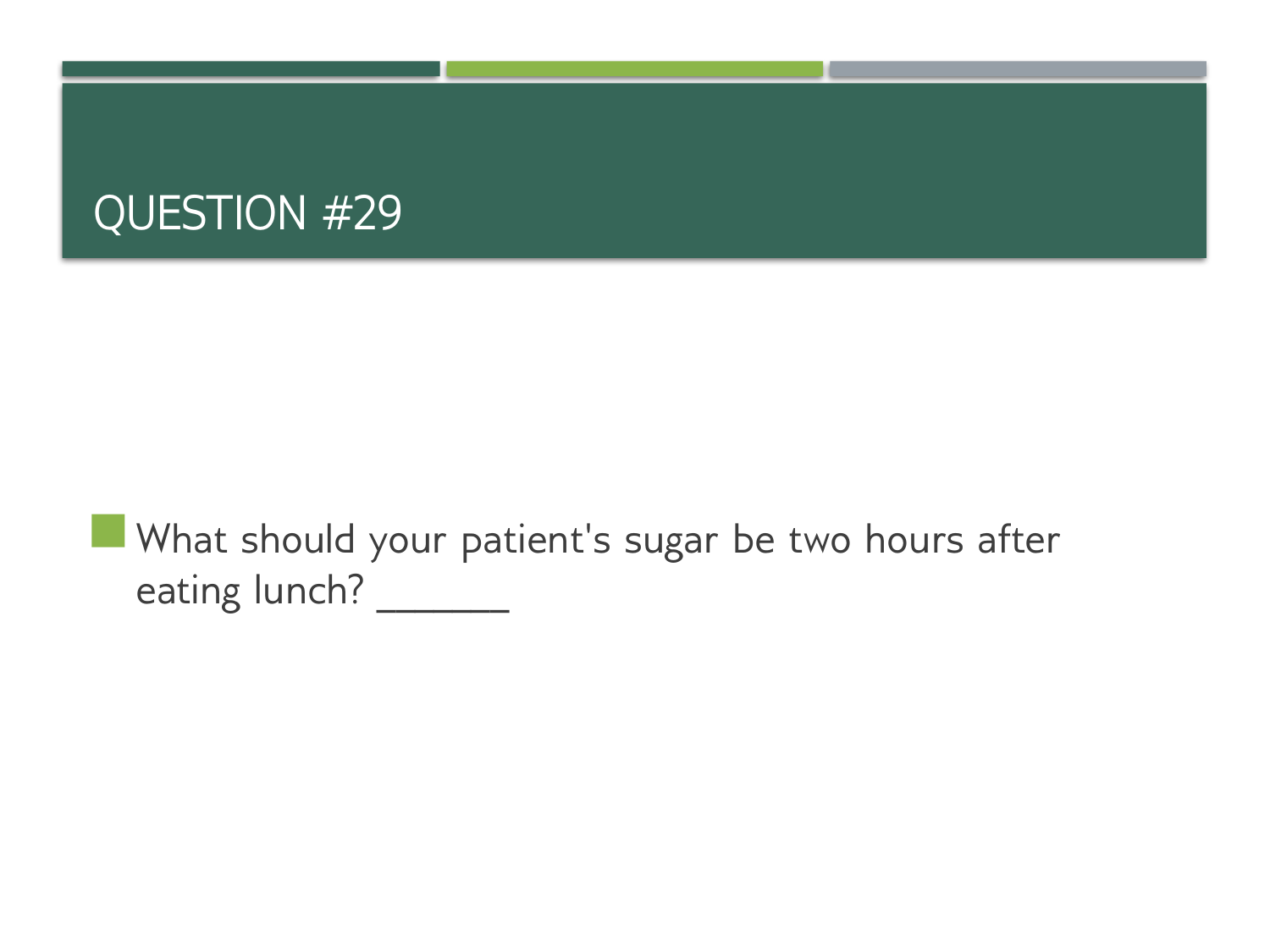

# Question #29
What should your patient's sugar be two hours after eating lunch? _______